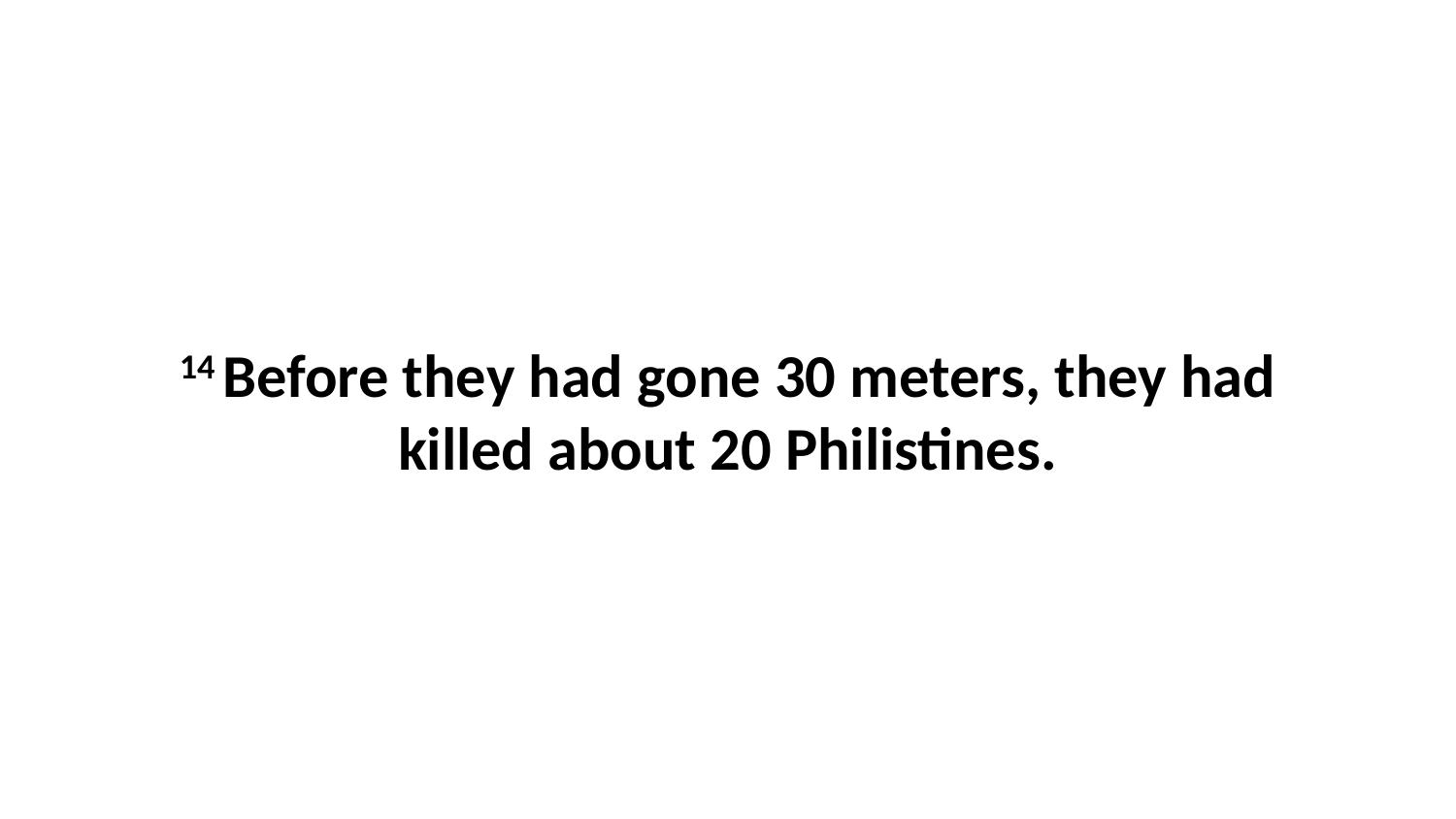

14 Before they had gone 30 meters, they had killed about 20 Philistines.